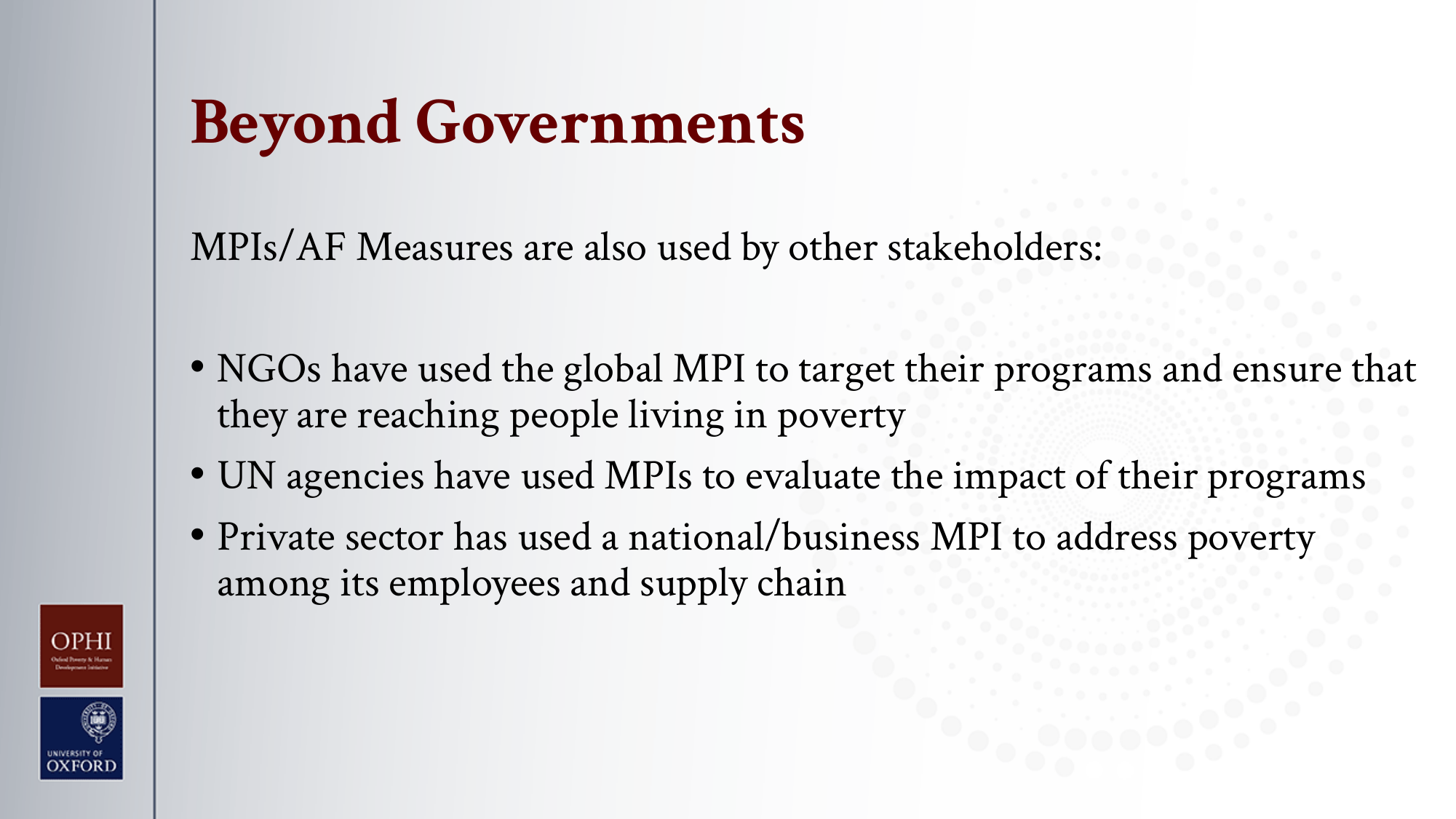

# Beyond Governments
MPIs/AF Measures are also used by other stakeholders:

NGOs have used the global MPI to target their programs and ensure that they are reaching people living in poverty
UN agencies have used MPIs to evaluate the impact of their programs
Private sector has used a national/business MPI to address poverty among its employees and supply chain